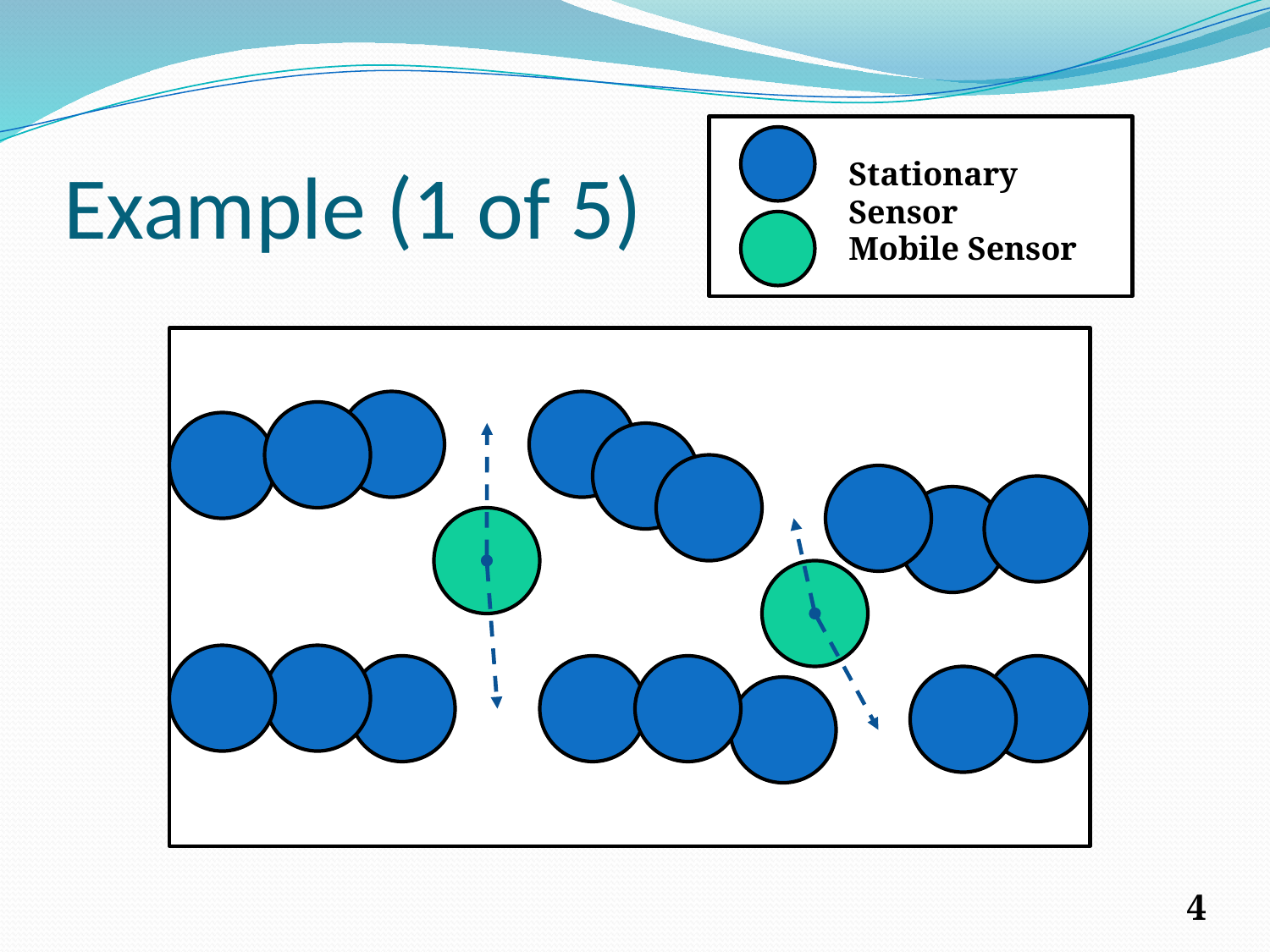

# Example (1 of 5)

Stationary Sensor

Mobile Sensor

4